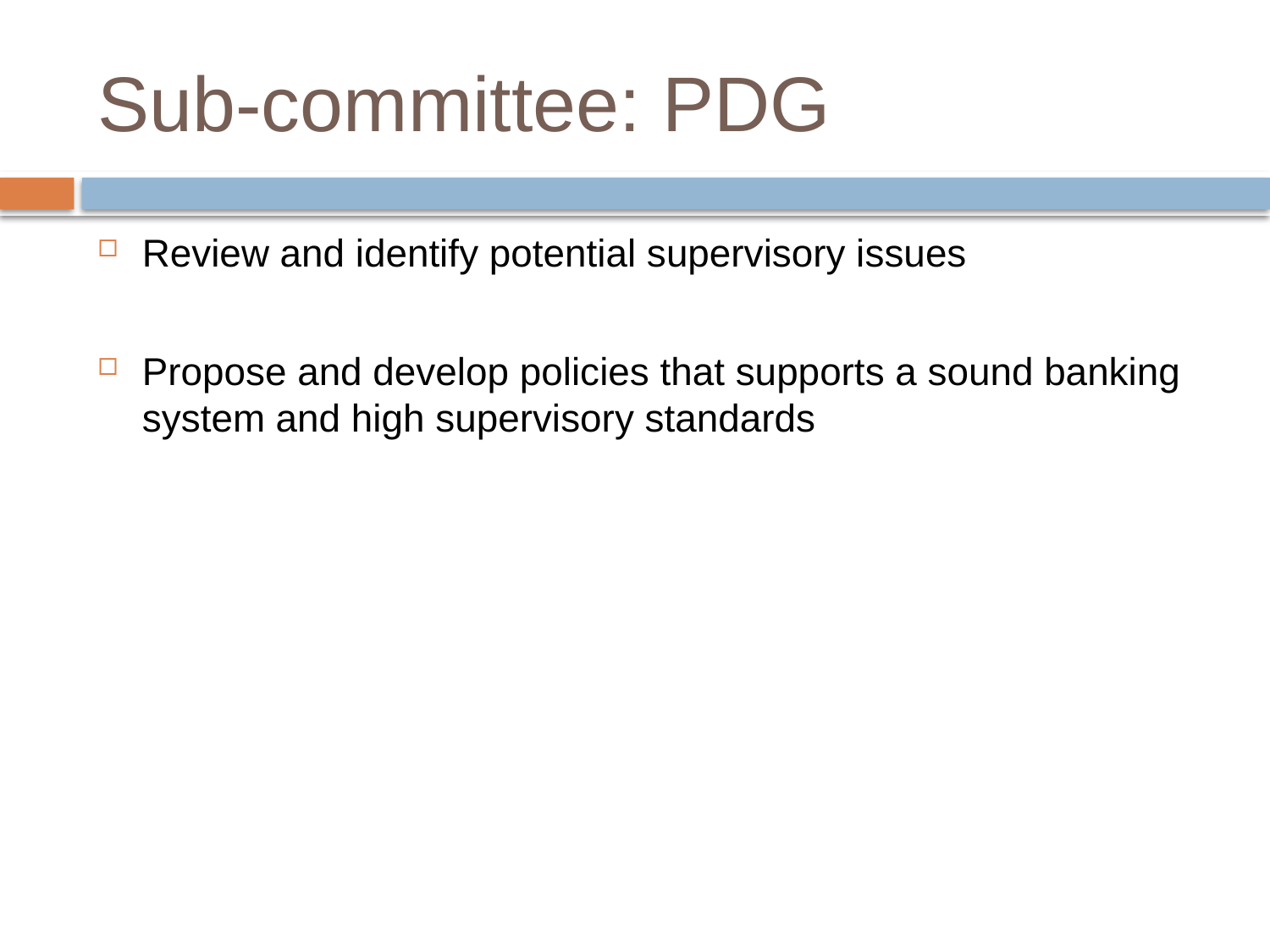

# Sub-committee: PDG
Review and identify potential supervisory issues

Propose and develop policies that supports a sound banking system and high supervisory standards